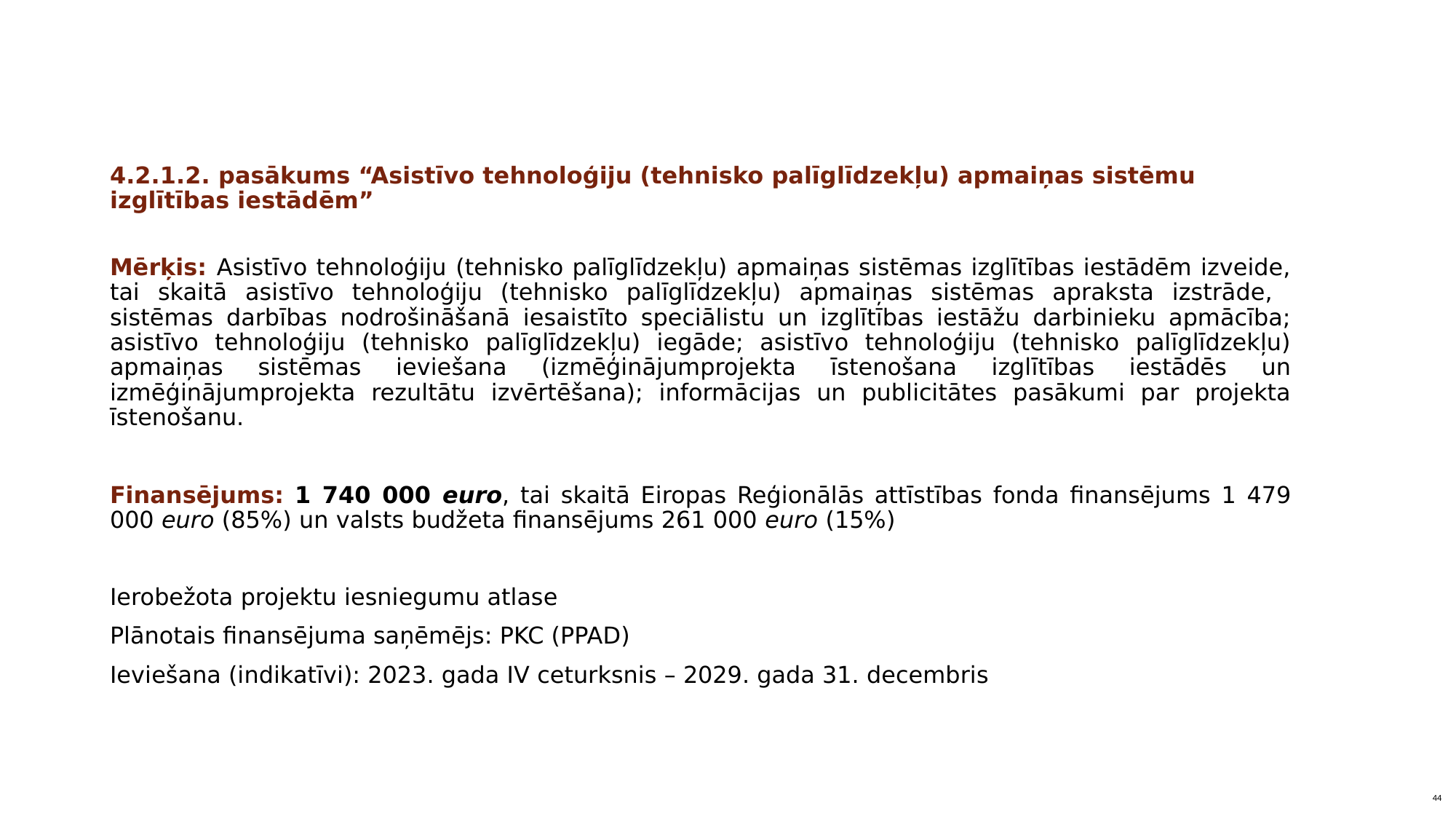

4.2.1.2. pasākums “Asistīvo tehnoloģiju (tehnisko palīglīdzekļu) apmaiņas sistēmu izglītības iestādēm”
Mērķis: Asistīvo tehnoloģiju (tehnisko palīglīdzekļu) apmaiņas sistēmas izglītības iestādēm izveide, tai skaitā asistīvo tehnoloģiju (tehnisko palīglīdzekļu) apmaiņas sistēmas apraksta izstrāde,  sistēmas darbības nodrošināšanā iesaistīto speciālistu un izglītības iestāžu darbinieku apmācība; asistīvo tehnoloģiju (tehnisko palīglīdzekļu) iegāde; asistīvo tehnoloģiju (tehnisko palīglīdzekļu) apmaiņas sistēmas ieviešana (izmēģinājumprojekta īstenošana izglītības iestādēs un izmēģinājumprojekta rezultātu izvērtēšana); informācijas un publicitātes pasākumi par projekta īstenošanu.

Finansējums: 1 740 000 euro, tai skaitā Eiropas Reģionālās attīstības fonda finansējums 1 479 000 euro (85%) un valsts budžeta finansējums 261 000 euro (15%)

Ierobežota projektu iesniegumu atlase
Plānotais finansējuma saņēmējs: PKC (PPAD)
Ieviešana (indikatīvi): 2023. gada IV ceturksnis – 2029. gada 31. decembris

44